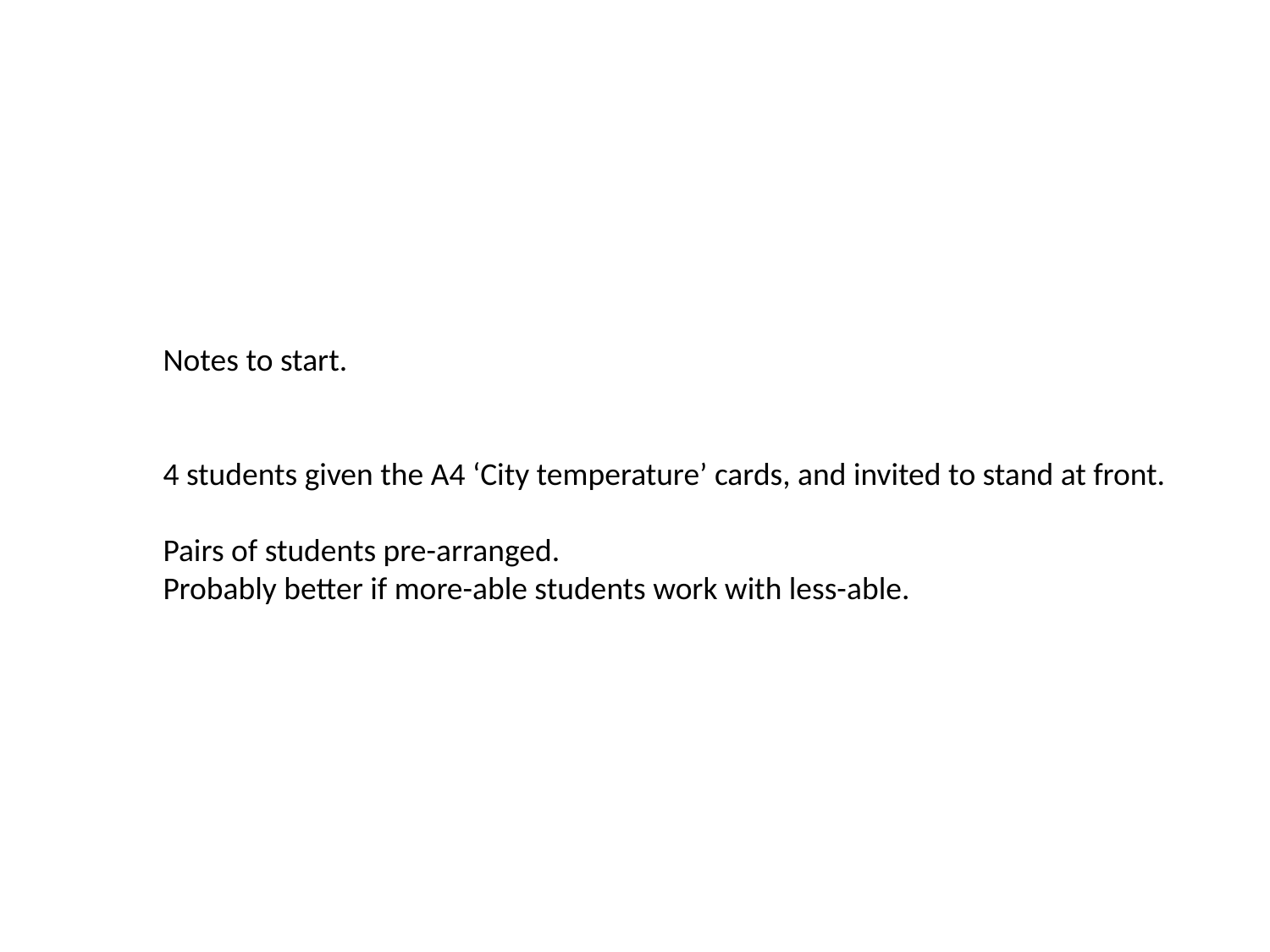

Notes to start.

4 students given the A4 ‘City temperature’ cards, and invited to stand at front.

Pairs of students pre-arranged.
Probably better if more-able students work with less-able.